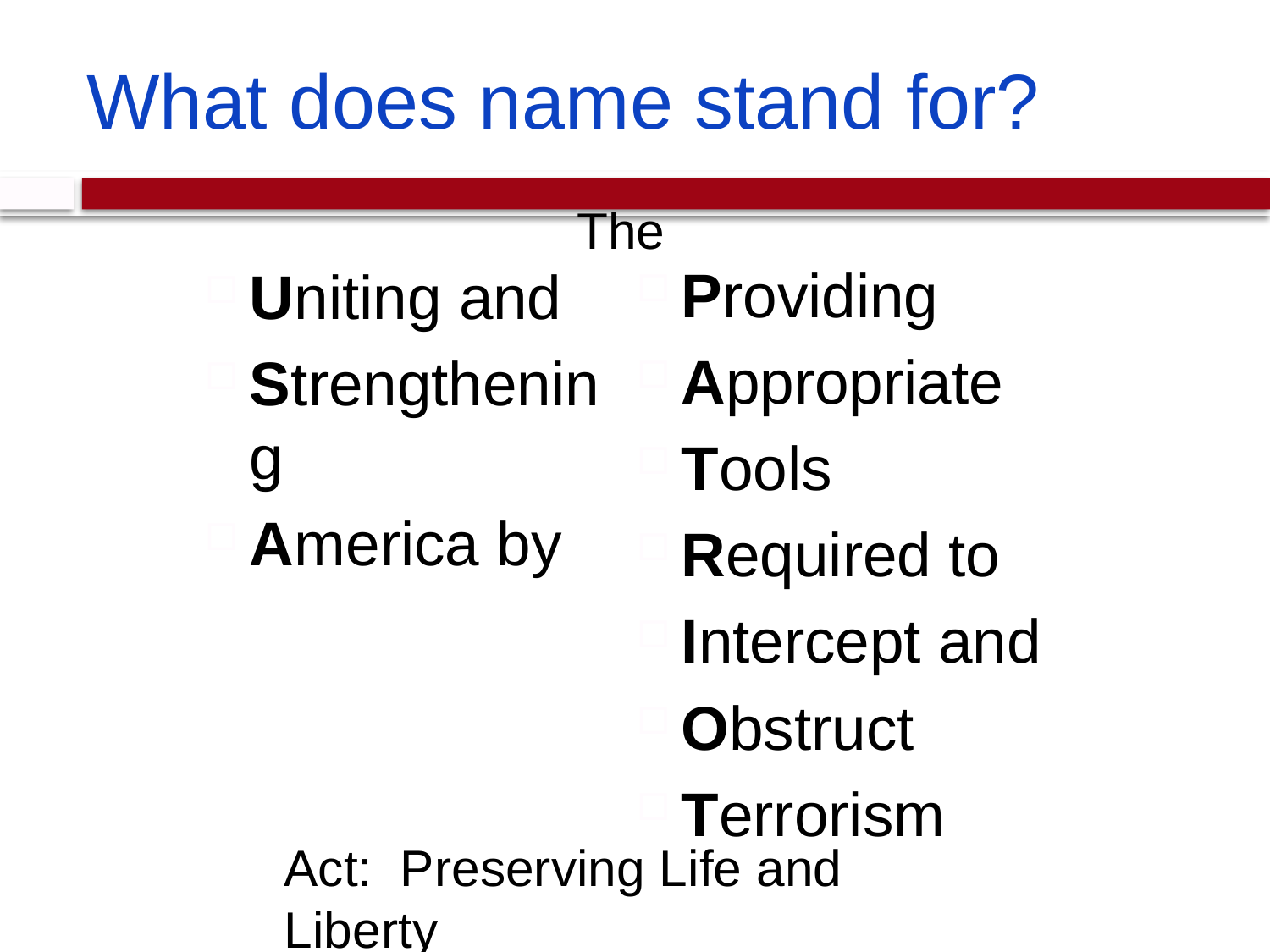

# What does name stand for?
The
Providing
Appropriate
Tools
Required to
Intercept and
Obstruct
Terrorism

Uniting and
Strengthening
America by
Act:  Preserving Life and Liberty